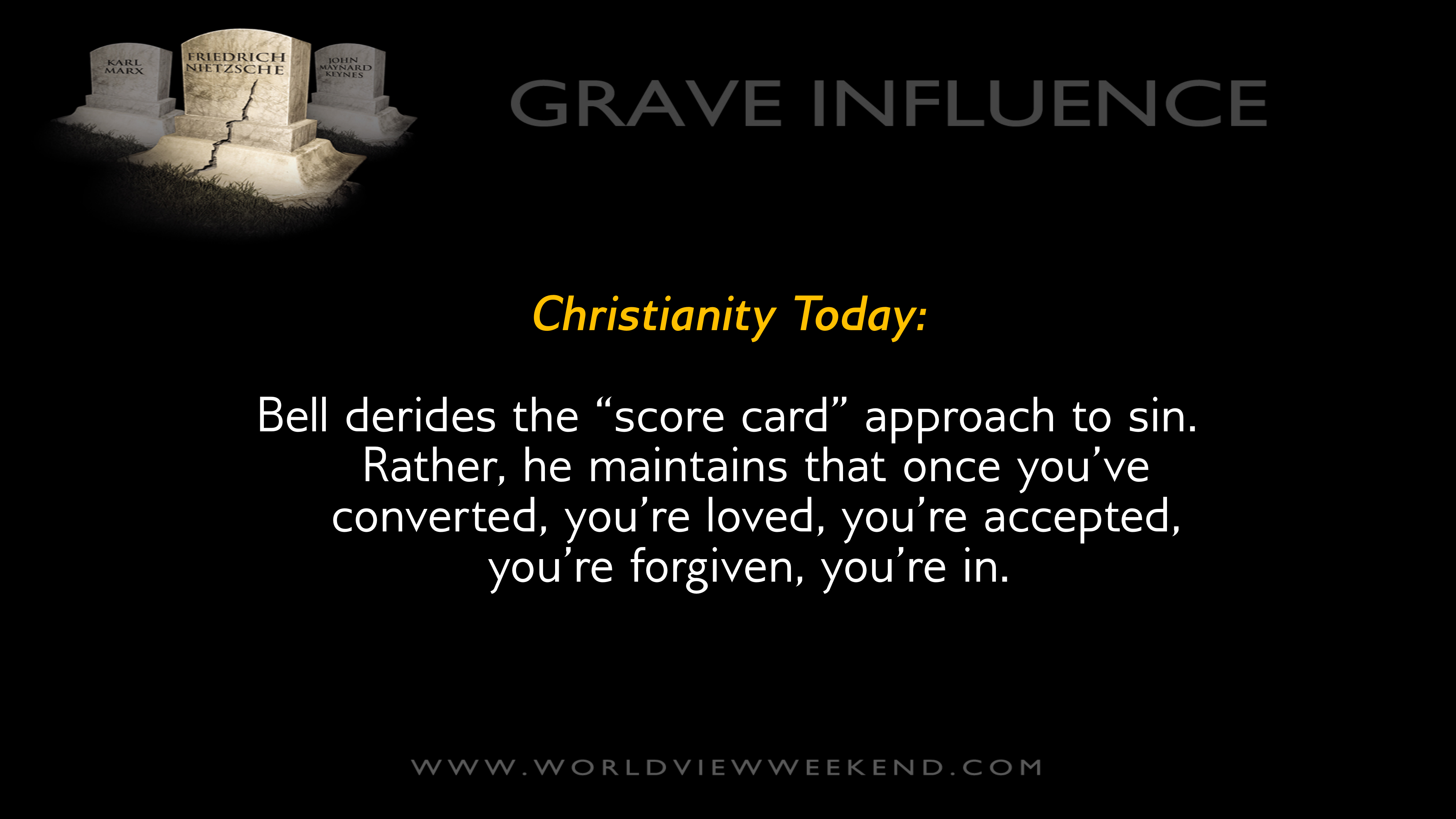

Christianity Today:
Bell derides the “score card” approach to sin. Rather, he maintains that once you’ve converted, you’re loved, you’re accepted, you’re forgiven, you’re in.